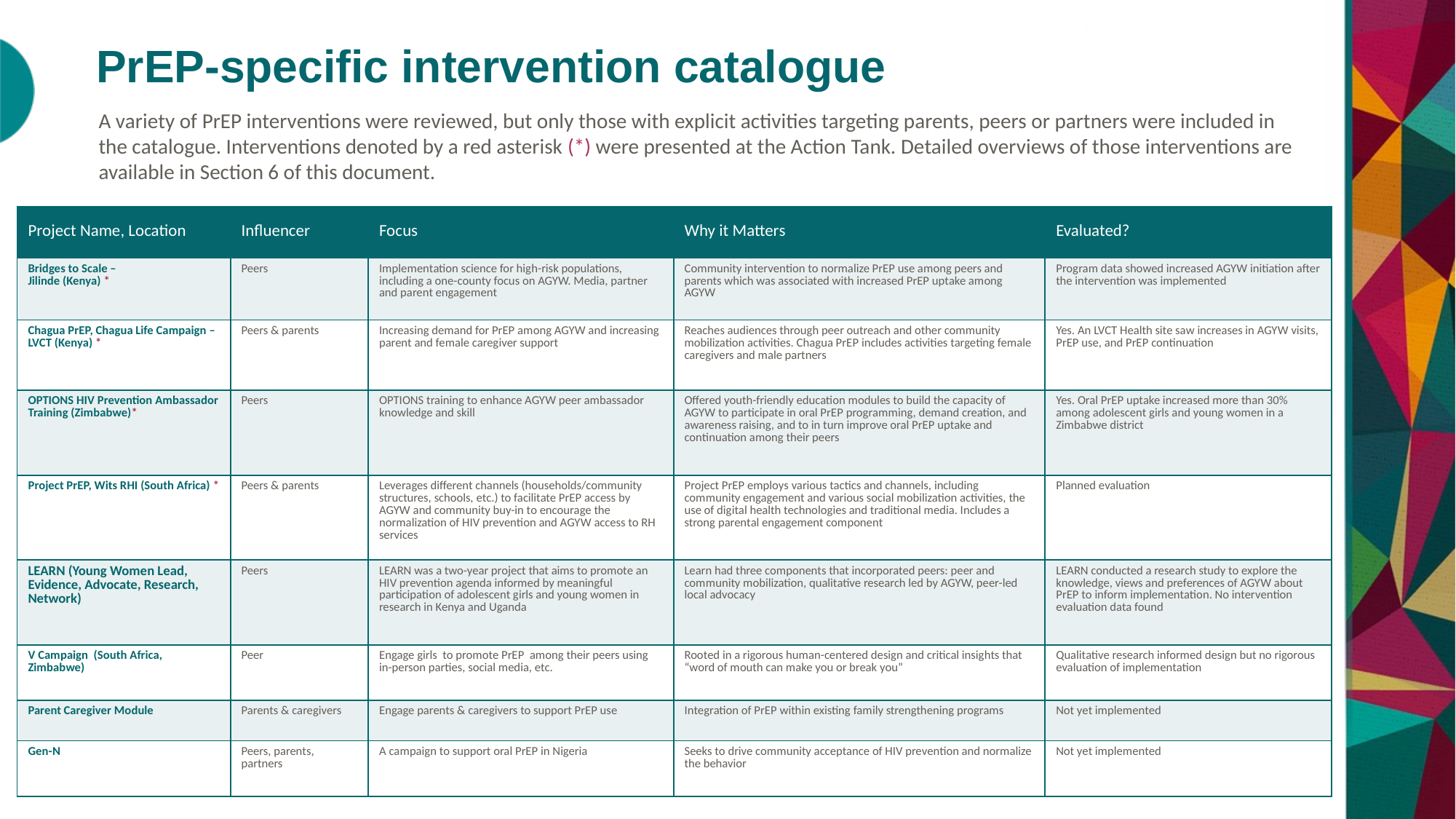

# PrEP-specific intervention catalogue
A variety of PrEP interventions were reviewed, but only those with explicit activities targeting parents, peers or partners were included in the catalogue. Interventions denoted by a red asterisk (*) were presented at the Action Tank. Detailed overviews of those interventions are available in Section 6 of this document.
| Project Name, Location | Influencer | Focus | Why it Matters | Evaluated? |
| --- | --- | --- | --- | --- |
| Bridges to Scale – Jilinde (Kenya) \* | Peers | Implementation science for high-risk populations, including a one-county focus on AGYW. Media, partner and parent engagement | Community intervention to normalize PrEP use among peers and parents which was associated with increased PrEP uptake among AGYW | Program data showed increased AGYW initiation after the intervention was implemented |
| Chagua PrEP, Chagua Life Campaign – LVCT (Kenya) \* | Peers & parents | Increasing demand for PrEP among AGYW and increasing parent and female caregiver support | Reaches audiences through peer outreach and other community mobilization activities. Chagua PrEP includes activities targeting female caregivers and male partners | Yes. An LVCT Health site saw increases in AGYW visits, PrEP use, and PrEP continuation |
| OPTIONS HIV Prevention Ambassador Training (Zimbabwe)\* | Peers | OPTIONS training to enhance AGYW peer ambassador knowledge and skill | Offered youth-friendly education modules to build the capacity of AGYW to participate in oral PrEP programming, demand creation, and awareness raising, and to in turn improve oral PrEP uptake and continuation among their peers | Yes. Oral PrEP uptake increased more than 30% among adolescent girls and young women in a Zimbabwe district |
| Project PrEP, Wits RHI (South Africa) \* | Peers & parents | Leverages different channels (households/community structures, schools, etc.) to facilitate PrEP access by AGYW and community buy-in to encourage the normalization of HIV prevention and AGYW access to RH services | Project PrEP employs various tactics and channels, including community engagement and various social mobilization activities, the use of digital health technologies and traditional media. Includes a strong parental engagement component | Planned evaluation |
| LEARN (Young Women Lead, Evidence, Advocate, Research, Network) | Peers | LEARN was a two-year project that aims to promote an HIV prevention agenda informed by meaningful participation of adolescent girls and young women in research in Kenya and Uganda | Learn had three components that incorporated peers: peer and community mobilization, qualitative research led by AGYW, peer-led local advocacy | LEARN conducted a research study to explore the knowledge, views and preferences of AGYW about PrEP to inform implementation. No intervention evaluation data found |
| V Campaign (South Africa, Zimbabwe) | Peer | Engage girls to promote PrEP among their peers using in-person parties, social media, etc. | Rooted in a rigorous human-centered design and critical insights that “word of mouth can make you or break you” | Qualitative research informed design but no rigorous evaluation of implementation |
| Parent Caregiver Module | Parents & caregivers | Engage parents & caregivers to support PrEP use | Integration of PrEP within existing family strengthening programs | Not yet implemented |
| Gen-N | Peers, parents, partners | A campaign to support oral PrEP in Nigeria | Seeks to drive community acceptance of HIV prevention and normalize the behavior | Not yet implemented |